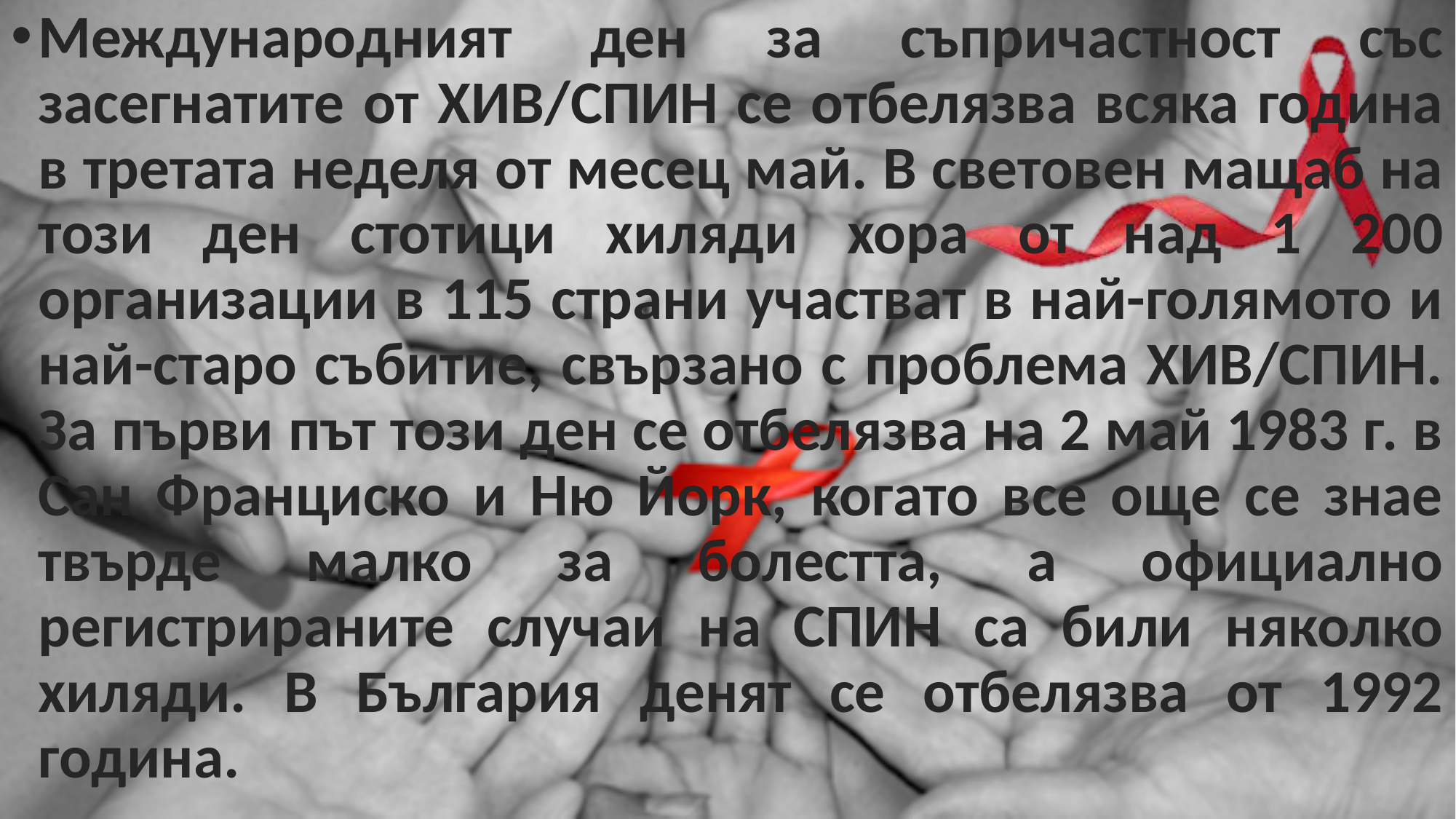

Международният ден за съпричастност със засегнатите от ХИВ/СПИН се отбелязва всяка година в третата неделя от месец май. В световен мащаб на този ден стотици хиляди хора от над 1 200 организации в 115 страни участват в най-голямото и най-старо събитие, свързано с проблема ХИВ/СПИН. За първи път този ден се отбелязва на 2 май 1983 г. в Сан Франциско и Ню Йорк, когато все още се знае твърде малко за болестта, а официално регистрираните случаи на СПИН са били няколко хиляди. В България денят се отбелязва от 1992 година.